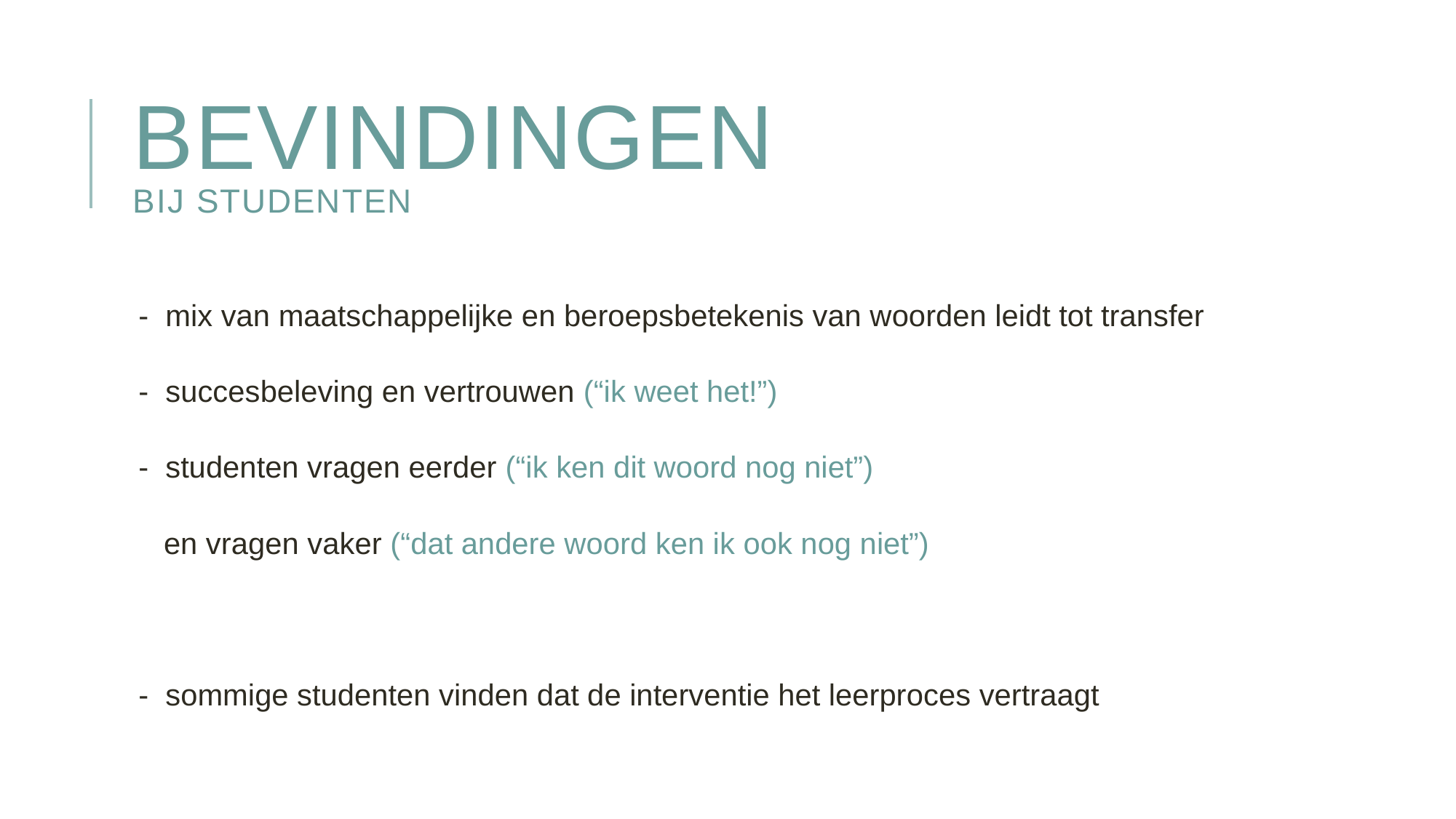

Bevindingen
bij studenten
# Korte oefening

-  mix van maatschappelijke en beroepsbetekenis van woorden leidt tot transfer
-  succesbeleving en vertrouwen (“ik weet het!”)
-  studenten vragen eerder (“ik ken dit woord nog niet”)
   en vragen vaker (“dat andere woord ken ik ook nog niet”)

-  sommige studenten vinden dat de interventie het leerproces vertraagt